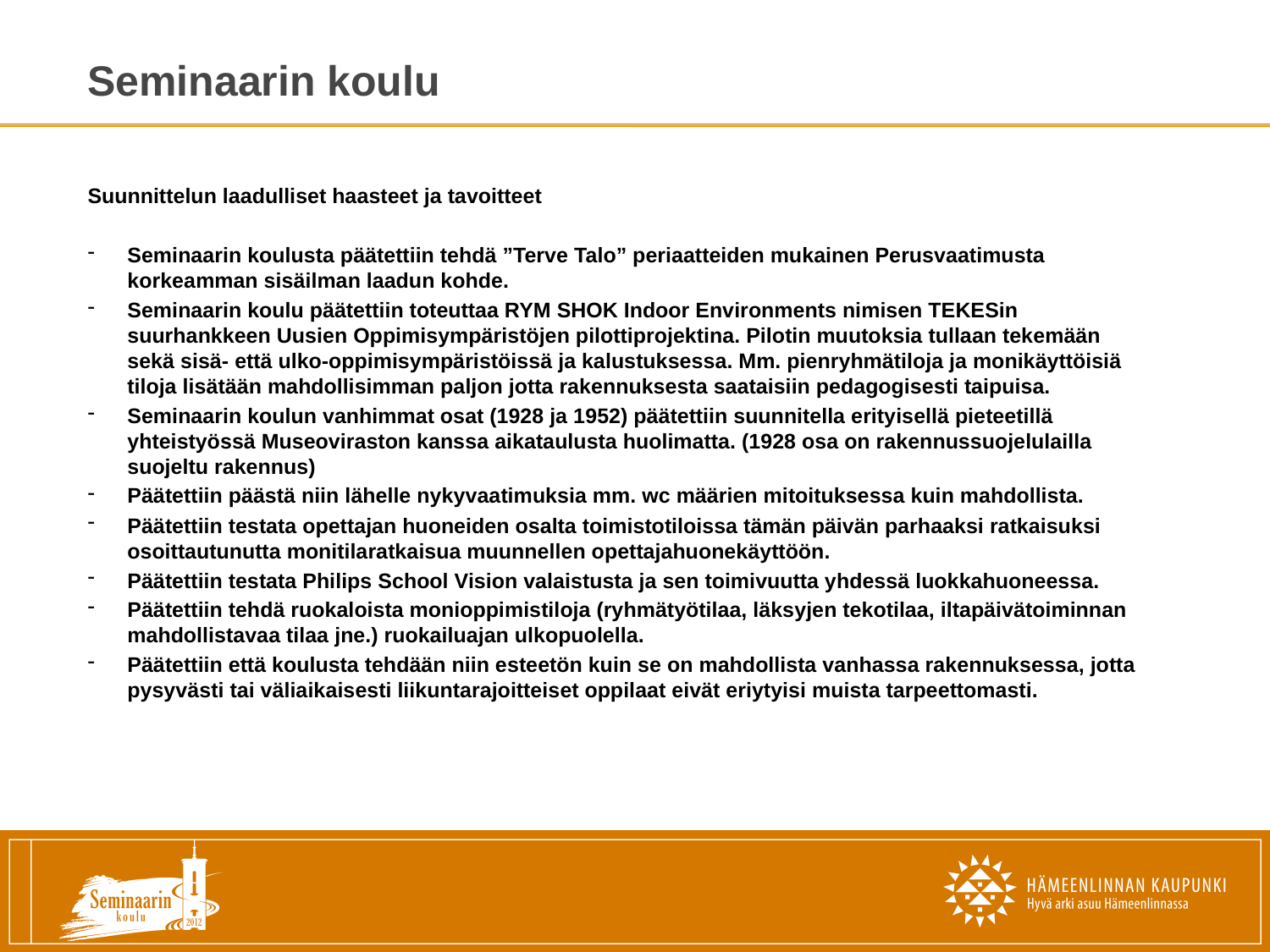

# Seminaarin koulu

Suunnittelun laadulliset haasteet ja tavoitteet

Seminaarin koulusta päätettiin tehdä ”Terve Talo” periaatteiden mukainen Perusvaatimusta korkeamman sisäilman laadun kohde.
Seminaarin koulu päätettiin toteuttaa RYM SHOK Indoor Environments nimisen TEKESin suurhankkeen Uusien Oppimisympäristöjen pilottiprojektina. Pilotin muutoksia tullaan tekemään sekä sisä- että ulko-oppimisympäristöissä ja kalustuksessa. Mm. pienryhmätiloja ja monikäyttöisiä tiloja lisätään mahdollisimman paljon jotta rakennuksesta saataisiin pedagogisesti taipuisa.
Seminaarin koulun vanhimmat osat (1928 ja 1952) päätettiin suunnitella erityisellä pieteetillä yhteistyössä Museoviraston kanssa aikataulusta huolimatta. (1928 osa on rakennussuojelulailla suojeltu rakennus)
Päätettiin päästä niin lähelle nykyvaatimuksia mm. wc määrien mitoituksessa kuin mahdollista.
Päätettiin testata opettajan huoneiden osalta toimistotiloissa tämän päivän parhaaksi ratkaisuksi osoittautunutta monitilaratkaisua muunnellen opettajahuonekäyttöön.
Päätettiin testata Philips School Vision valaistusta ja sen toimivuutta yhdessä luokkahuoneessa.
Päätettiin tehdä ruokaloista monioppimistiloja (ryhmätyötilaa, läksyjen tekotilaa, iltapäivätoiminnan mahdollistavaa tilaa jne.) ruokailuajan ulkopuolella.
Päätettiin että koulusta tehdään niin esteetön kuin se on mahdollista vanhassa rakennuksessa, jotta pysyvästi tai väliaikaisesti liikuntarajoitteiset oppilaat eivät eriytyisi muista tarpeettomasti.